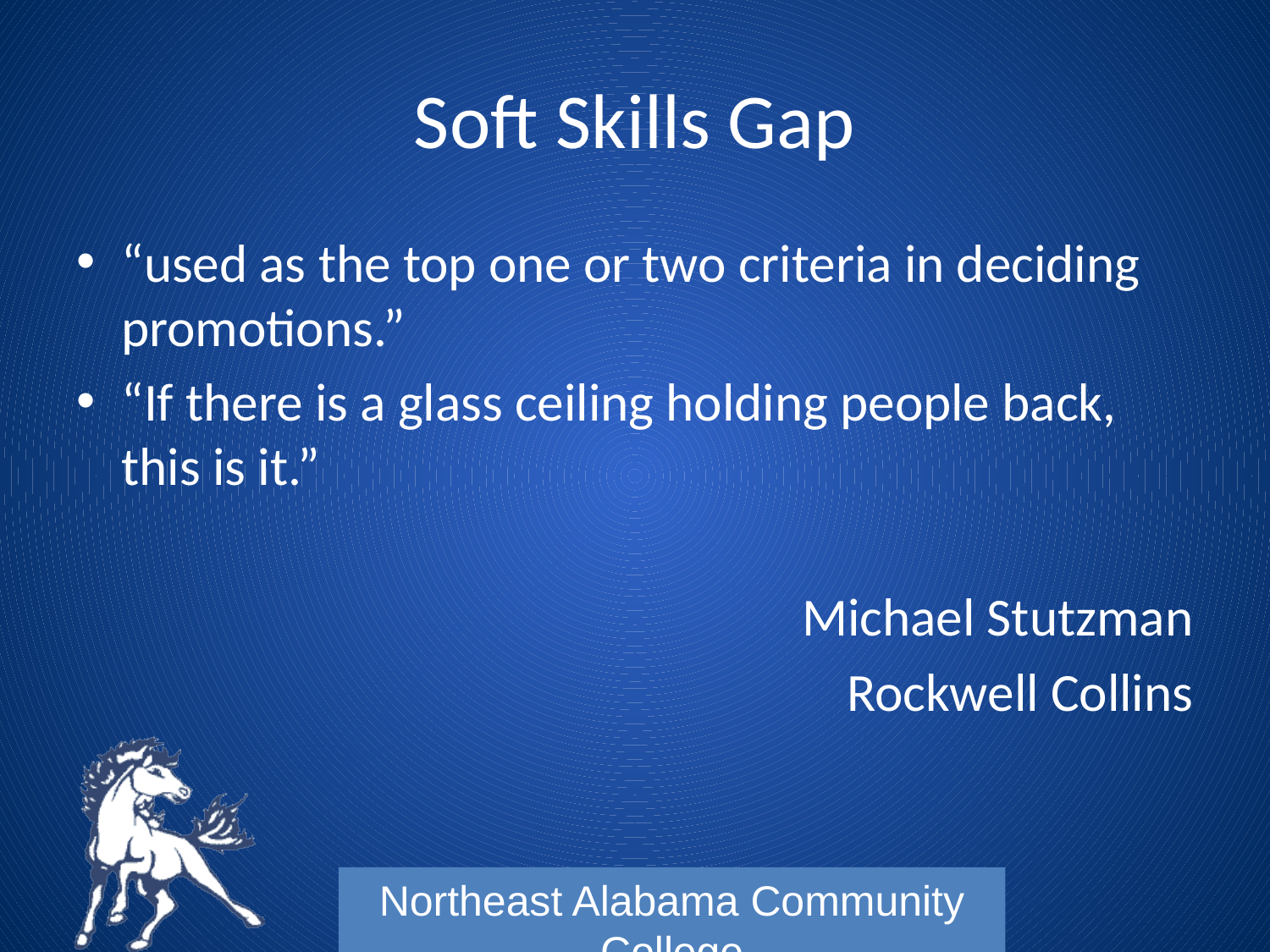

# Soft Skills Gap
“used as the top one or two criteria in deciding promotions.”
“If there is a glass ceiling holding people back, this is it.”

Michael Stutzman
Rockwell Collins